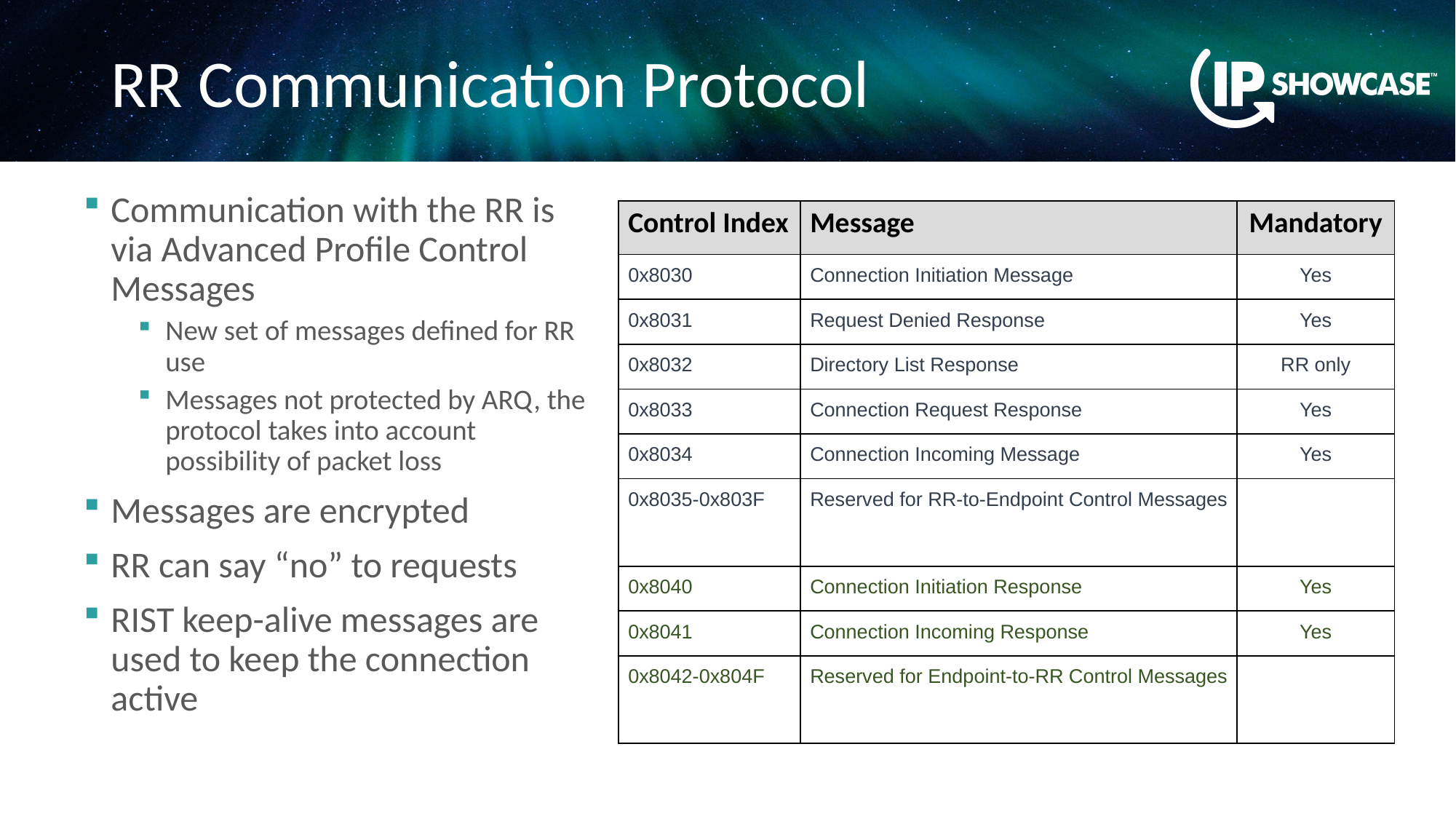

# RR Communication Protocol
Communication with the RR is via Advanced Profile Control Messages
New set of messages defined for RR use
Messages not protected by ARQ, the protocol takes into account possibility of packet loss
Messages are encrypted
RR can say “no” to requests
RIST keep-alive messages are used to keep the connection active
| Control Index | Message | Mandatory |
| --- | --- | --- |
| 0x8030 | Connection Initiation Message | Yes |
| 0x8031 | Request Denied Response | Yes |
| 0x8032 | Directory List Response | RR only |
| 0x8033 | Connection Request Response | Yes |
| 0x8034 | Connection Incoming Message | Yes |
| 0x8035-0x803F | Reserved for RR-to-Endpoint Control Messages |  |
| 0x8040 | Connection Initiation Response | Yes |
| 0x8041 | Connection Incoming Response | Yes |
| 0x8042-0x804F | Reserved for Endpoint-to-RR Control Messages |  |